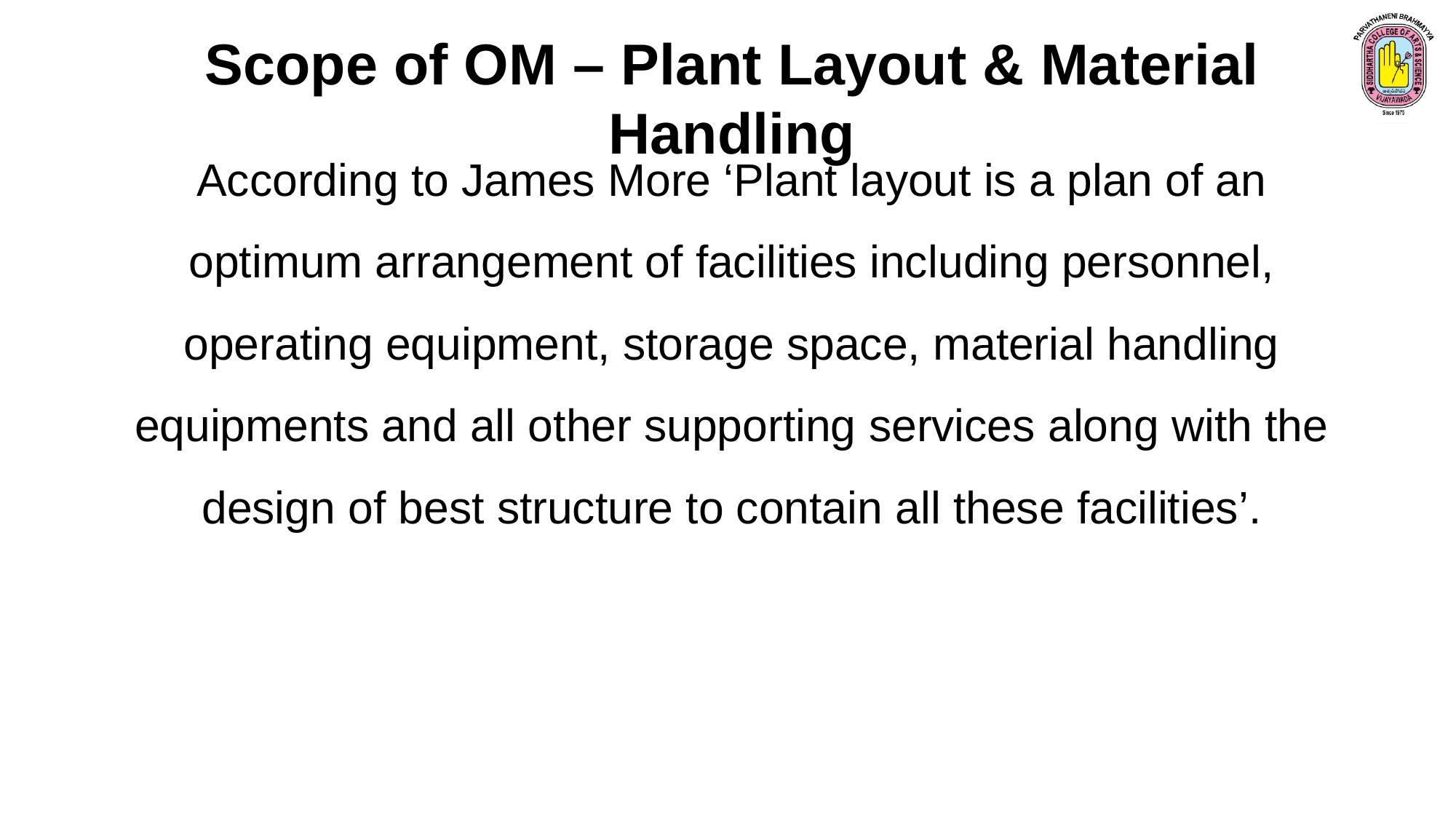

Scope of OM – Plant Layout & Material Handling
According to James More ‘Plant layout is a plan of an optimum arrangement of facilities including personnel, operating equipment, storage space, material handling equipments and all other supporting services along with the design of best structure to contain all these facilities’.